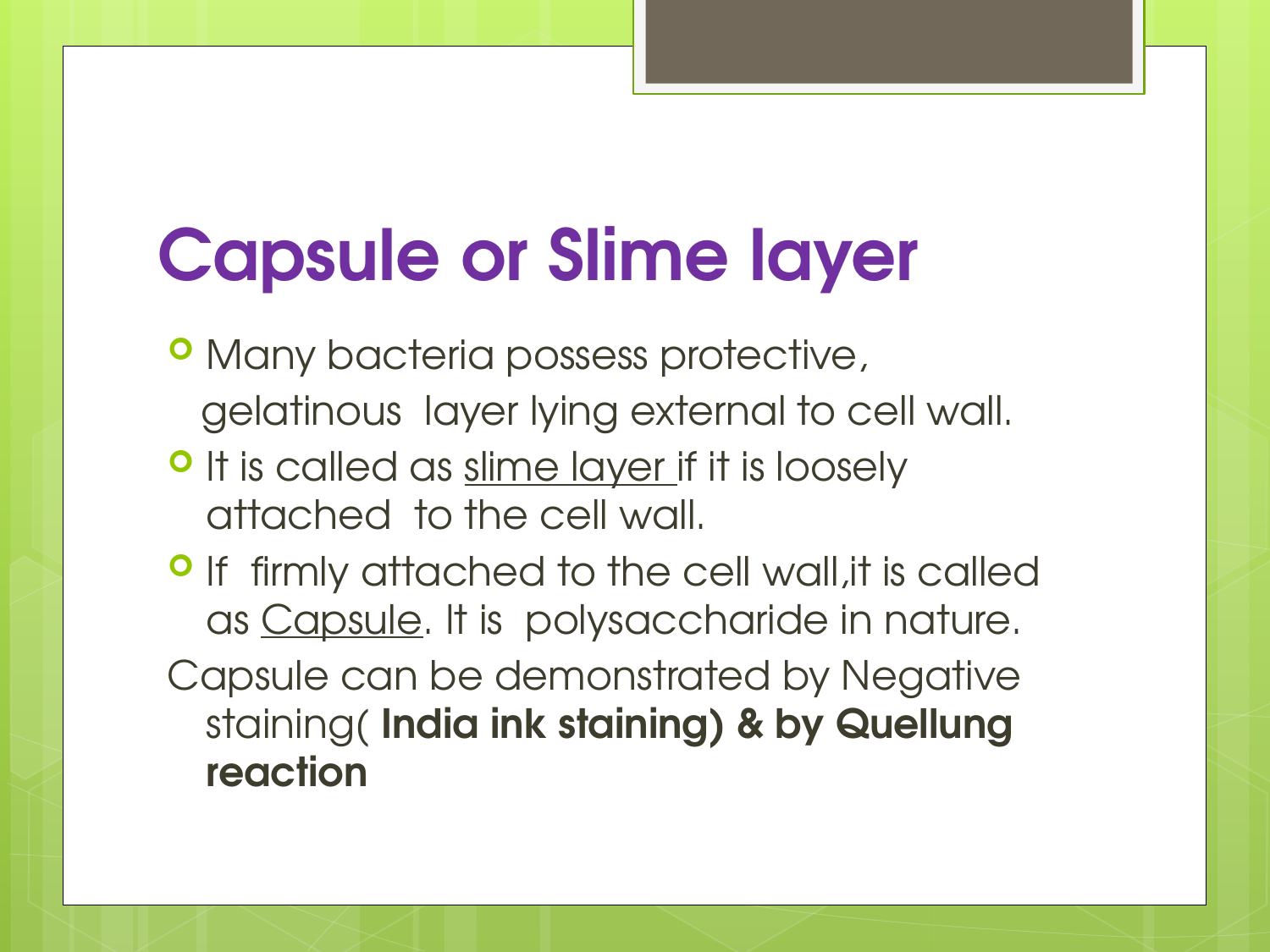

# Capsule or Slime layer
Many bacteria possess protective,
   gelatinous  layer lying external to cell wall.
It is called as slime layer if it is loosely attached  to the cell wall.
If  firmly attached to the cell wall,it is called as Capsule. It is  polysaccharide in nature.
Capsule can be demonstrated by Negative staining( India ink staining) & by Quellung reaction